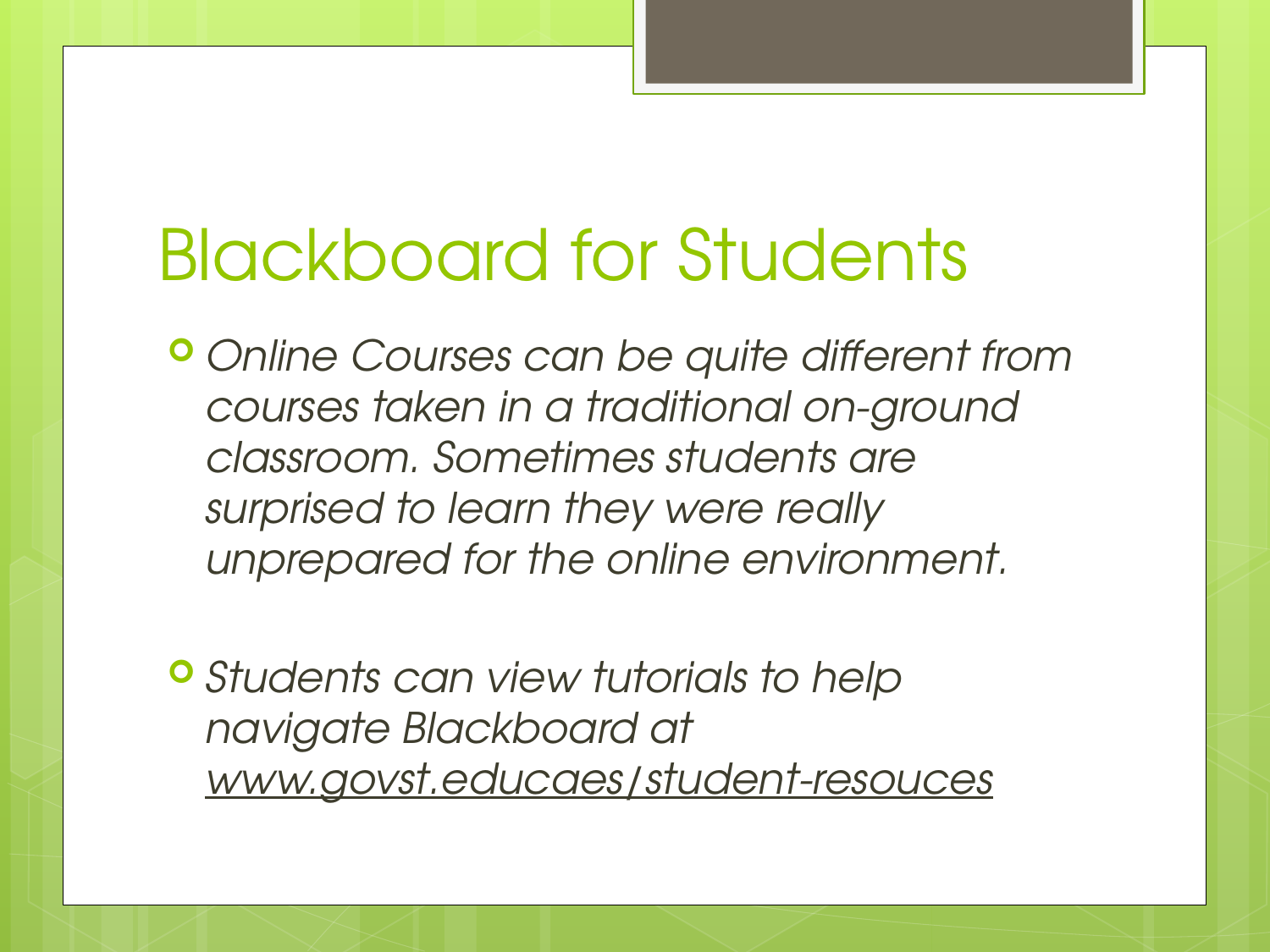

# Blackboard for Students
Online Courses can be quite different from courses taken in a traditional on-ground classroom. Sometimes students are surprised to learn they were really unprepared for the online environment.

Students can view tutorials to help navigate Blackboard at www.govst.educaes/student-resouces